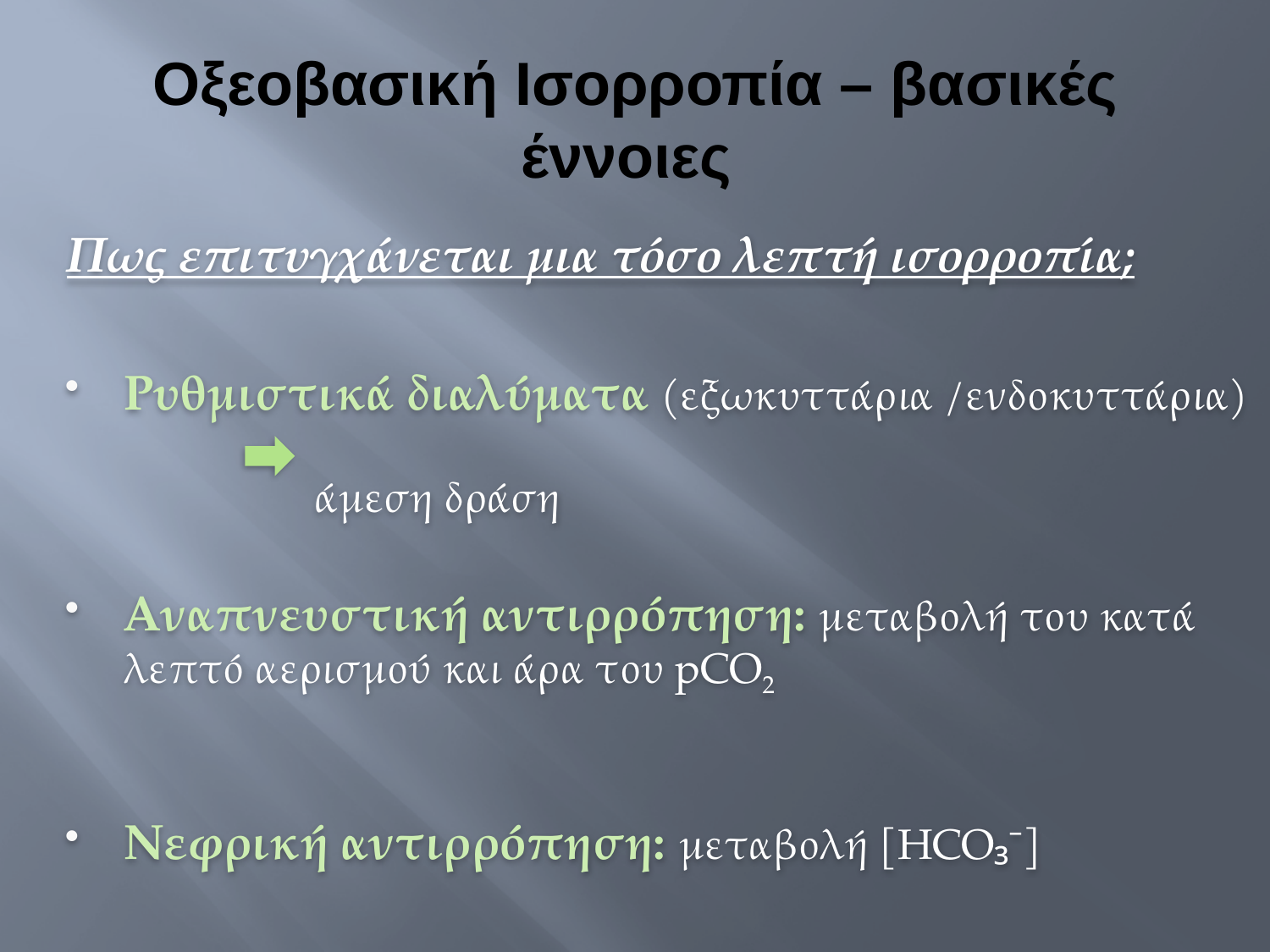

# Οξεοβασική Ισορροπία – βασικές έννοιες
Πως επιτυγχάνεται μια τόσο λεπτή ισορροπία;

Ρυθμιστικά διαλύματα (εξωκυττάρια /ενδοκυττάρια)
                  άμεση δράση
Αναπνευστική αντιρρόπηση: μεταβολή του κατά λεπτό αερισμού και άρα του pCO2
Νεφρική αντιρρόπηση: μεταβολή [HCO₃⁻]